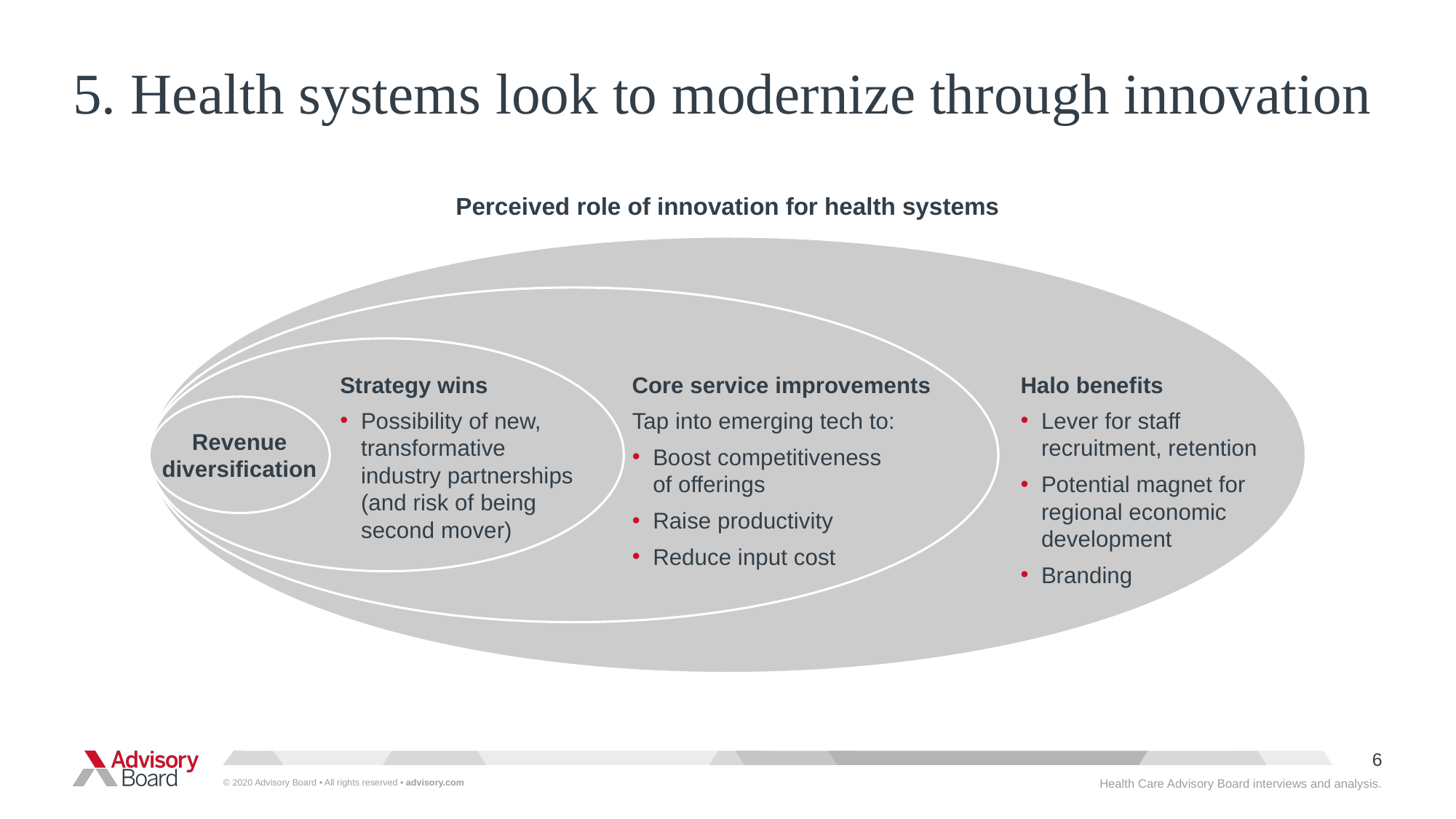

# 5. Health systems look to modernize through innovation

Perceived role of innovation for health systems

Strategy wins
Core service improvements
Halo benefits
Possibility of new, transformative industry partnerships (and risk of being second mover)
Tap into emerging tech to:
Boost competitiveness of offerings
Raise productivity
Reduce input cost
Lever for staff recruitment, retention
Potential magnet for regional economic development
Branding

Revenue diversification
Health Care Advisory Board interviews and analysis.